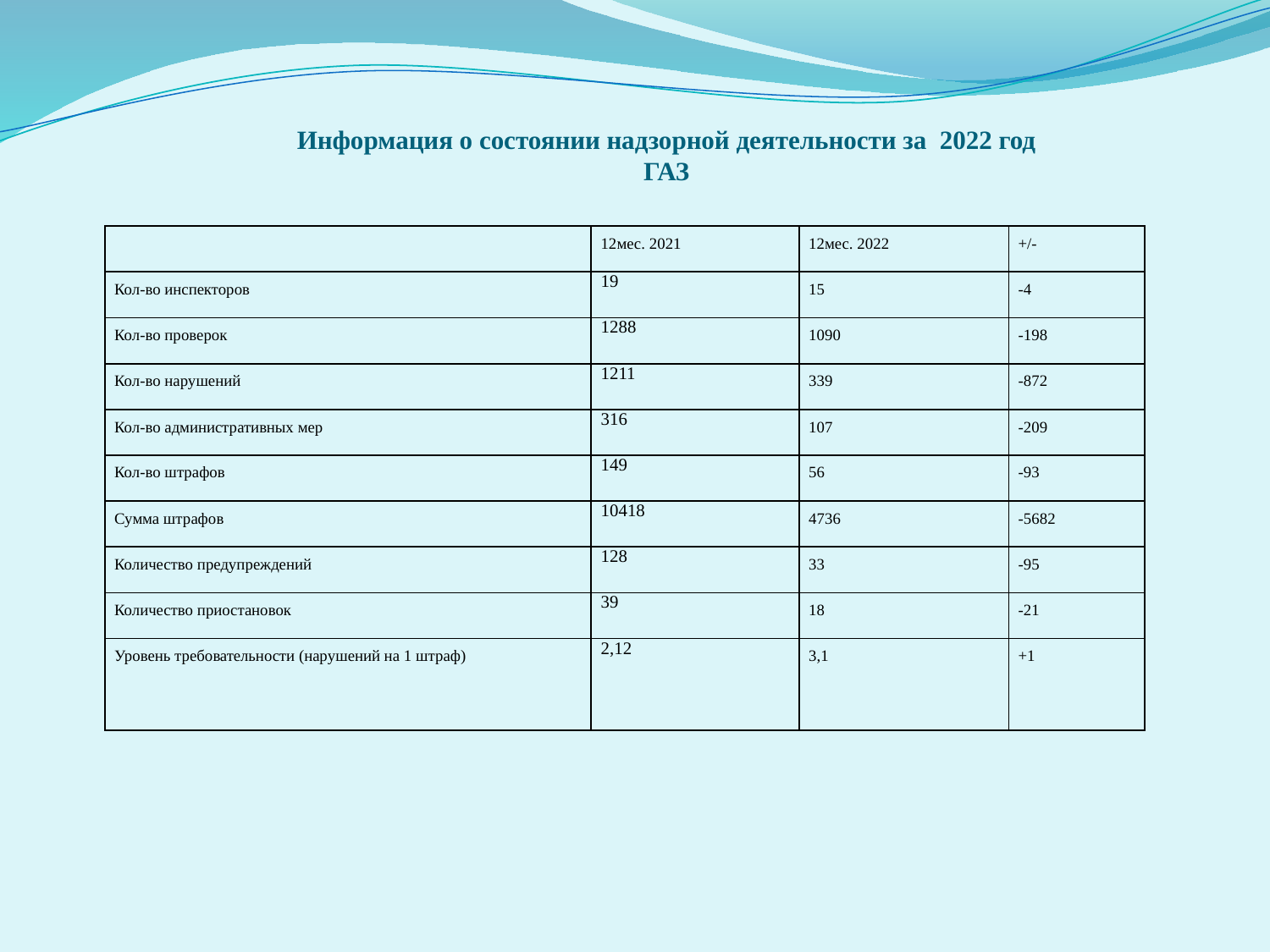

# Информация о состоянии надзорной деятельности за  2022 год ГАЗ
|  | 12мес. 2021 | 12мес. 2022 | +/- |
| --- | --- | --- | --- |
| Кол-во инспекторов | 19 | 15 | -4 |
| Кол-во проверок | 1288 | 1090 | -198 |
| Кол-во нарушений | 1211 | 339 | -872 |
| Кол-во административных мер | 316 | 107 | -209 |
| Кол-во штрафов | 149 | 56 | -93 |
| Сумма штрафов | 10418 | 4736 | -5682 |
| Количество предупреждений | 128 | 33 | -95 |
| Количество приостановок | 39 | 18 | -21 |
| Уровень требовательности (нарушений на 1 штраф) | 2,12 | 3,1 | +1 |